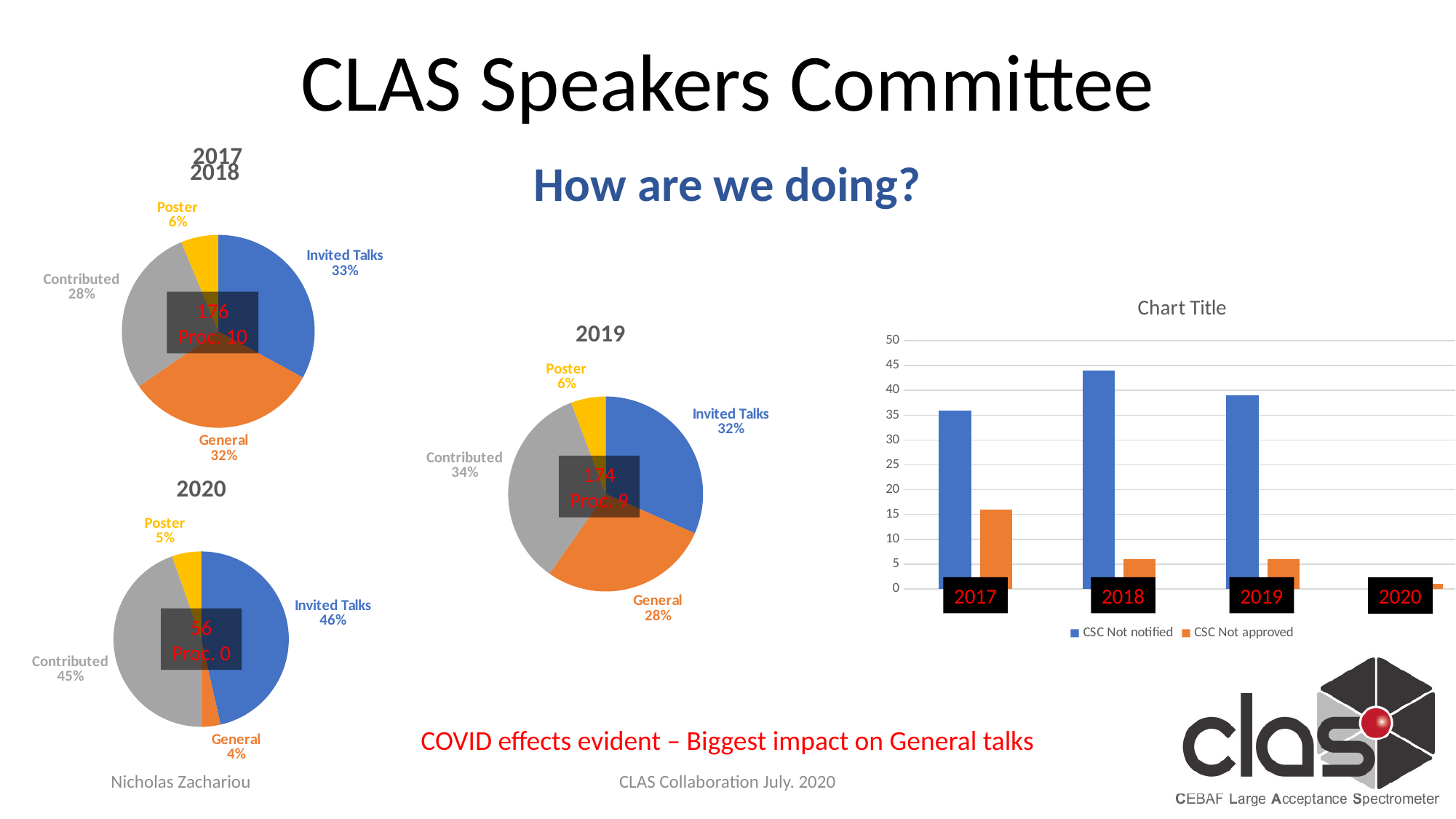

# CLAS Speakers Committee

### Chart: 2017

| Category |
|---|

### Chart: 2018

| Category |  |
|---|---|
| Invited Talks | 58.0 |
| General | 57.0 |
| Contributed | 50.0 |
| Poster | 11.0 |
How are we doing?

### Chart:

| Category | CSC Not notified | CSC Not approved |
|---|---|---|
176
Proc. 10

### Chart: 2019

| Category |  |
|---|---|
| Invited Talks | 55.0 |
| General | 49.0 |
| Contributed | 60.0 |
| Poster | 10.0 |
174
Proc. 9

### Chart: 2020

| Category |  |
|---|---|
| Invited Talks | 26.0 |
| General | 2.0 |
| Contributed | 25.0 |
| Poster | 3.0 |
2017
2018
2019
2020
56
Proc. 0
COVID effects evident – Biggest impact on General talks
Nicholas Zachariou
CLAS Collaboration July. 2020